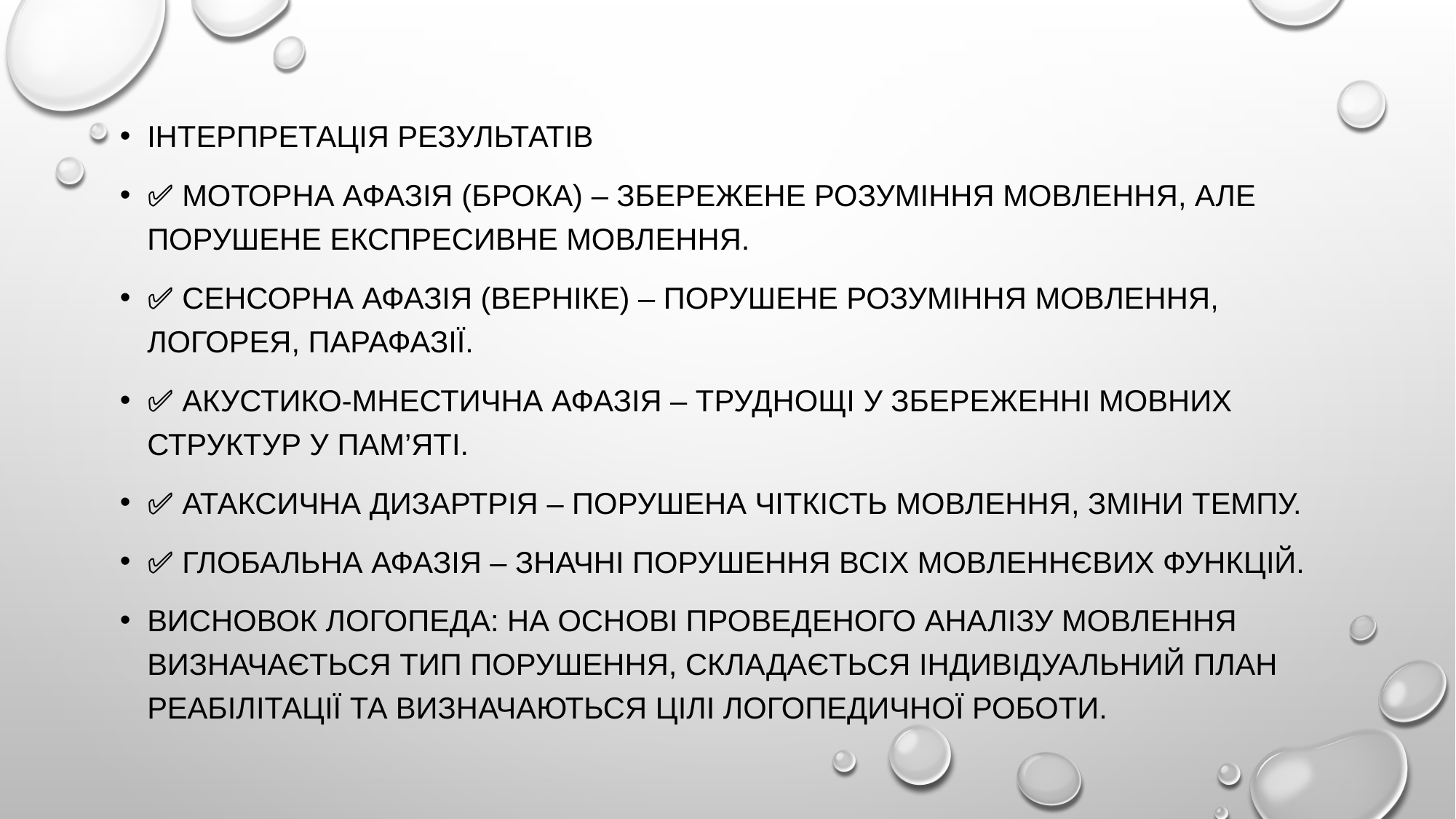

#
Інтерпретація результатів
✅ Моторна афазія (Брока) – збережене розуміння мовлення, але порушене експресивне мовлення.
✅ Сенсорна афазія (Верніке) – порушене розуміння мовлення, логорея, парафазії.
✅ Акустико-мнестична афазія – труднощі у збереженні мовних структур у пам’яті.
✅ Атаксична дизартрія – порушена чіткість мовлення, зміни темпу.
✅ Глобальна афазія – значні порушення всіх мовленнєвих функцій.
Висновок логопеда: На основі проведеного аналізу мовлення визначається тип порушення, складається індивідуальний план реабілітації та визначаються цілі логопедичної роботи.